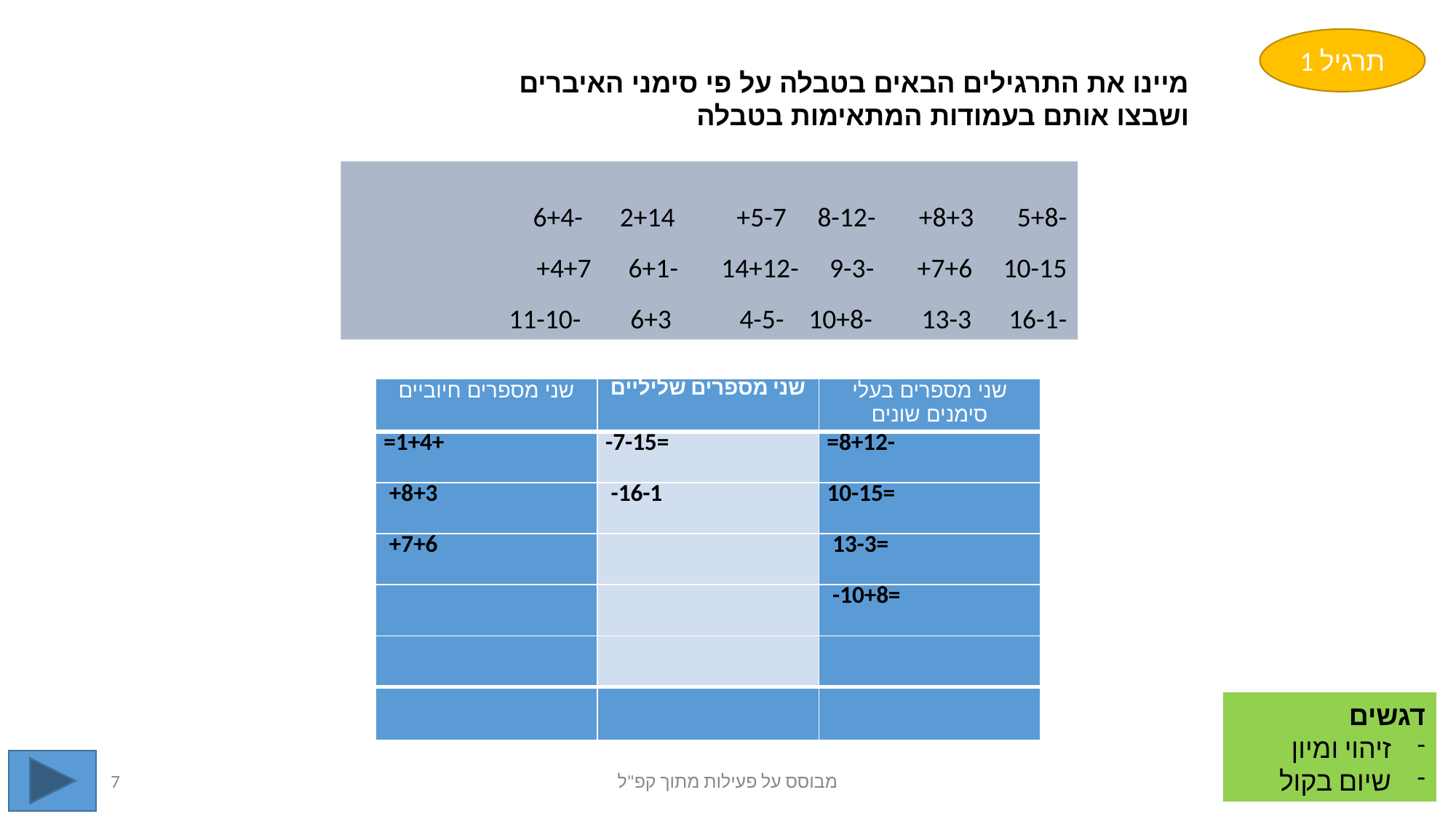

תרגיל 1
מיינו את התרגילים הבאים בטבלה על פי סימני האיברים
ושבצו אותם בעמודות המתאימות בטבלה
-5+8       8+3+       -8-12     5-7+          2+14      -6+4
10-15     7+6+       -9-3     -14+12       -6+1      4+7+
-16-1      13-3        -10+8    -4-5           6+3        -11-10
| שני מספרים חיוביים | שני מספרים שליליים | שני מספרים בעלי סימנים שונים |
| --- | --- | --- |
| =1+4+ | -7-15= | -8+12= |
| +8+3 | -16-1 | 10-15= |
| +7+6 |  | 13-3= |
|  |  | -10+8= |
|  |  |  |
|  |  |  |
דגשים
זיהוי ומיון
שיום בקול

7
מבוסס על פעילות מתוך קפ"ל